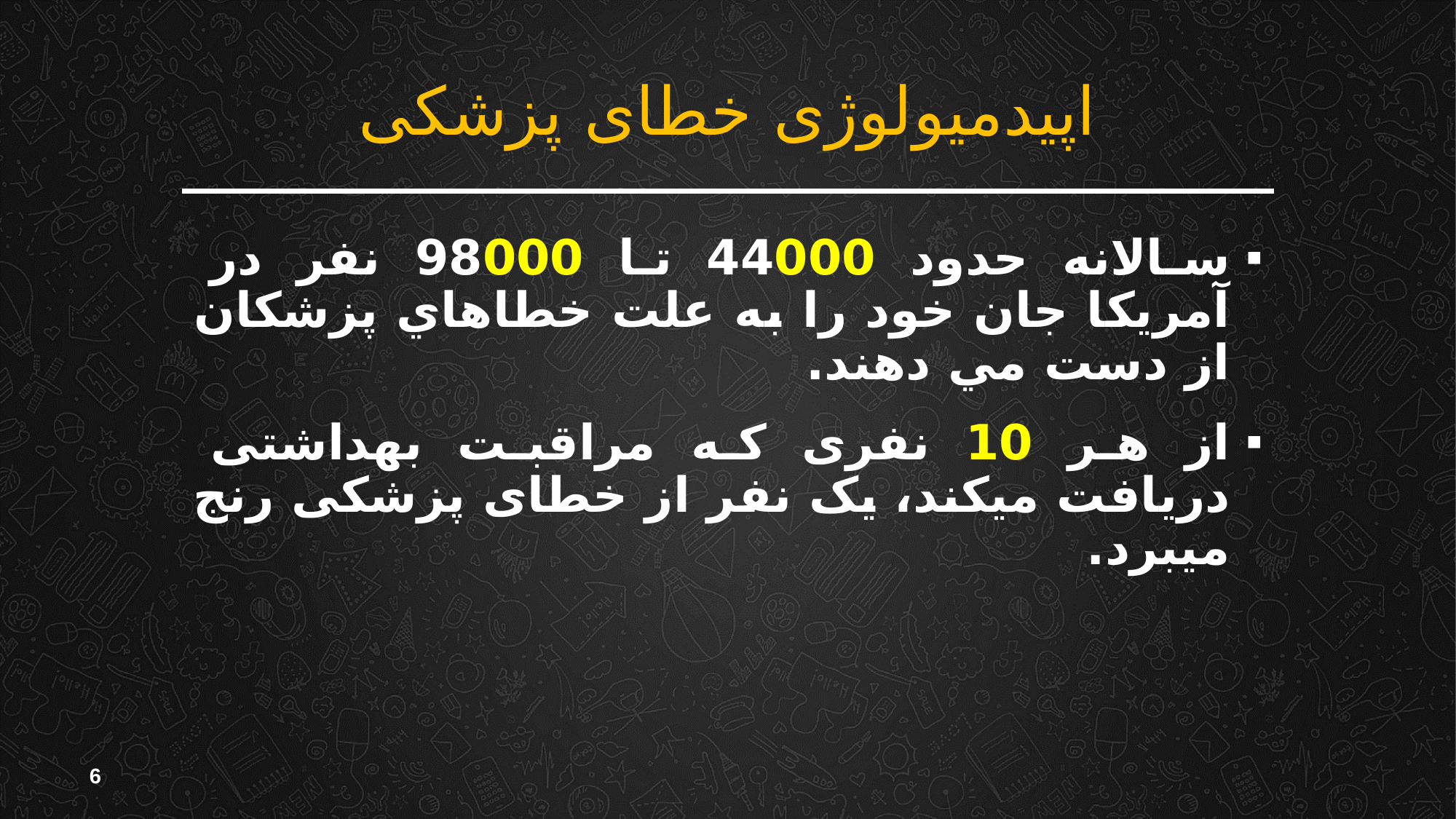

# اپیدمیولوژی خطای پزشکی
سالانه حدود 44000 تا 98000 نفر در آمريكا جان خود را به علت خطاهاي پزشكان از دست مي دهند.
از هر 10 نفری که مراقبت بهداشتی دریافت می‏کند، یک نفر از خطای پزشکی رنج می‏برد.
6